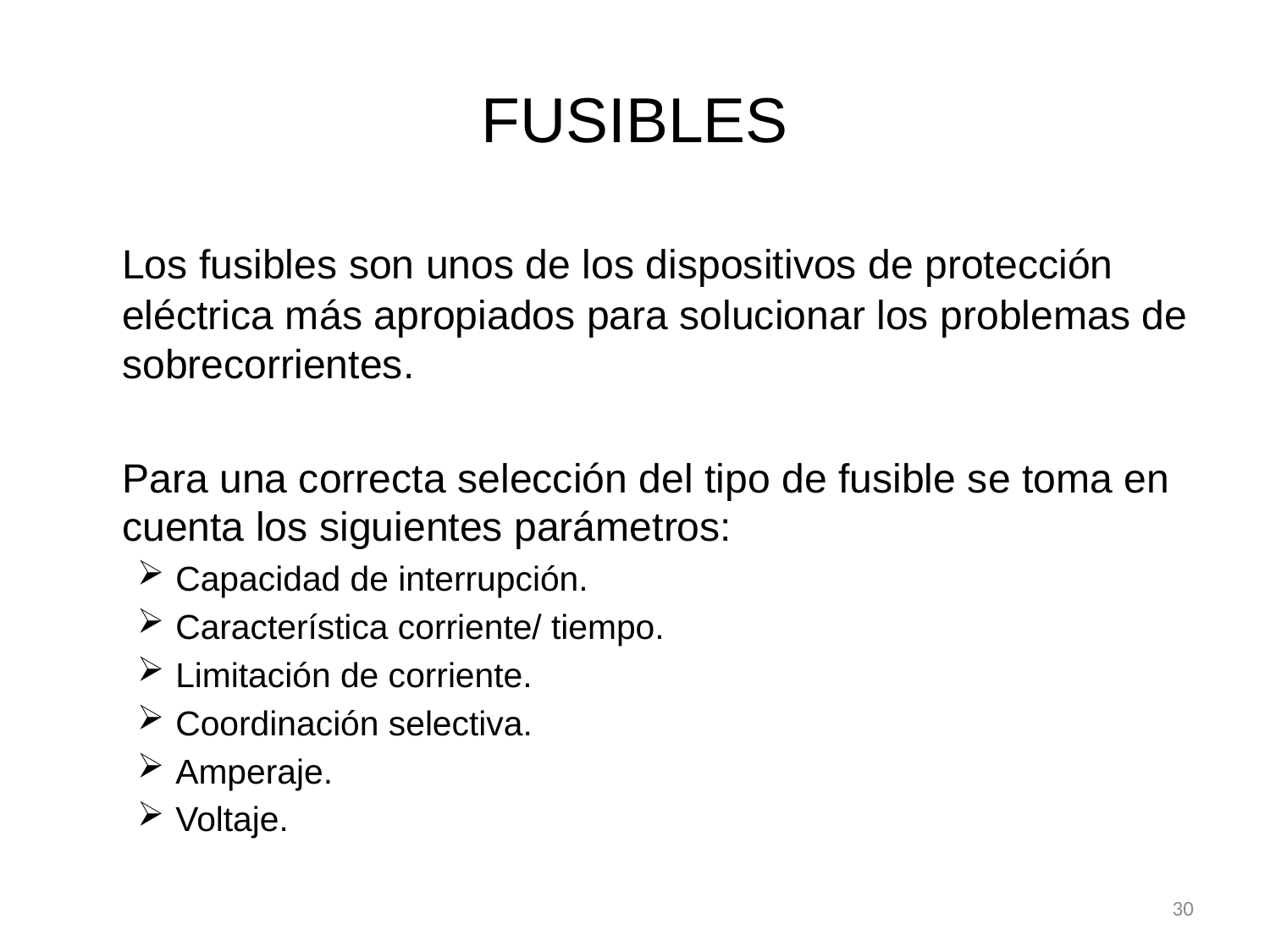

# FUSIBLES
	Los fusibles son unos de los dispositivos de protección eléctrica más apropiados para solucionar los problemas de sobrecorrientes.

	Para una correcta selección del tipo de fusible se toma en cuenta los siguientes parámetros:
Capacidad de interrupción.
Característica corriente/ tiempo.
Limitación de corriente.
Coordinación selectiva.
Amperaje.
Voltaje.
30